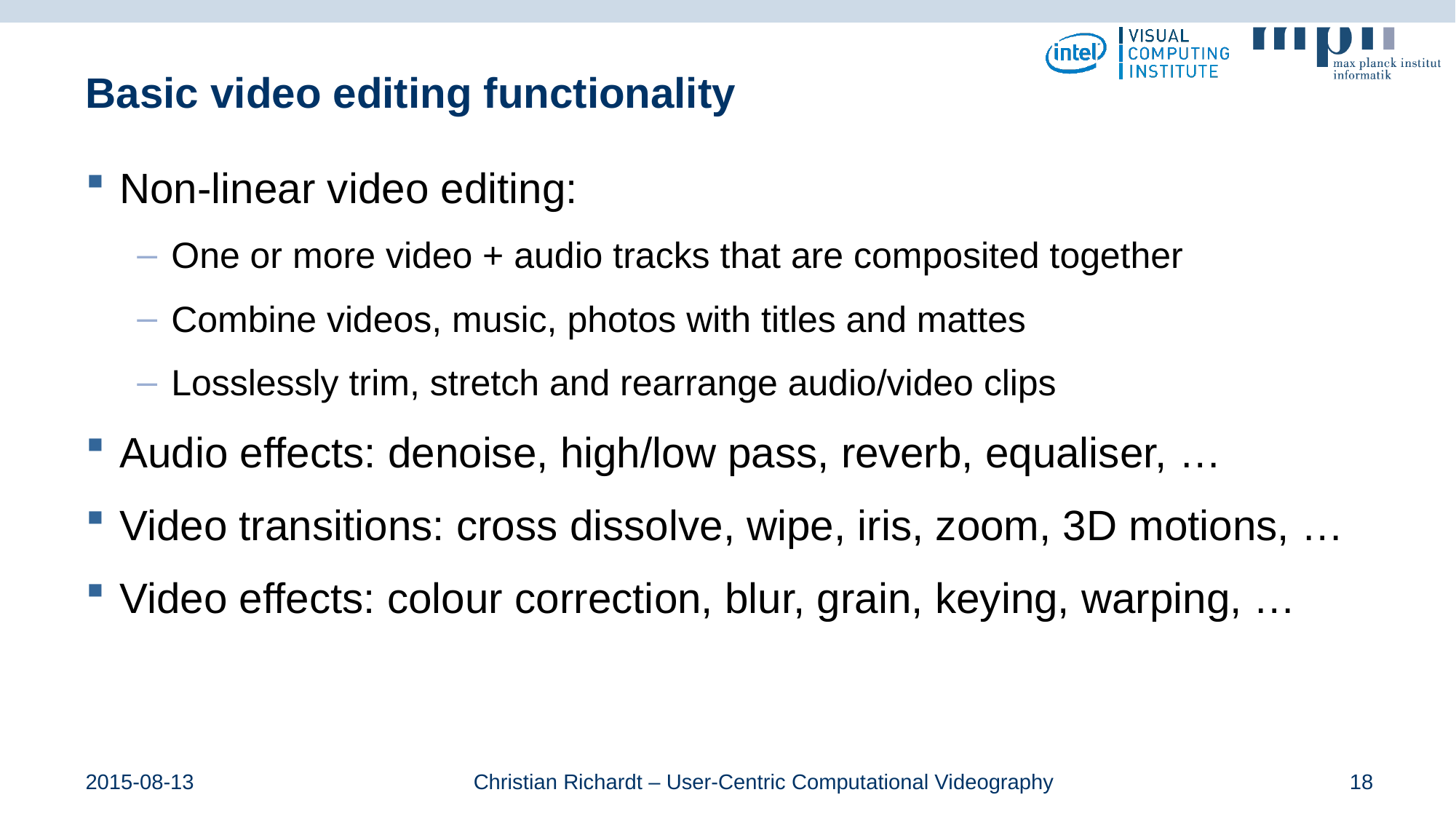

# Basic video editing functionality
Non-linear video editing:
One or more video + audio tracks that are composited together
Combine videos, music, photos with titles and mattes
Losslessly trim, stretch and rearrange audio/video clips
Audio effects: denoise, high/low pass, reverb, equaliser, …
Video transitions: cross dissolve, wipe, iris, zoom, 3D motions, …
Video effects: colour correction, blur, grain, keying, warping, …
2015-08-13
Christian Richardt – User-Centric Computational Videography
18